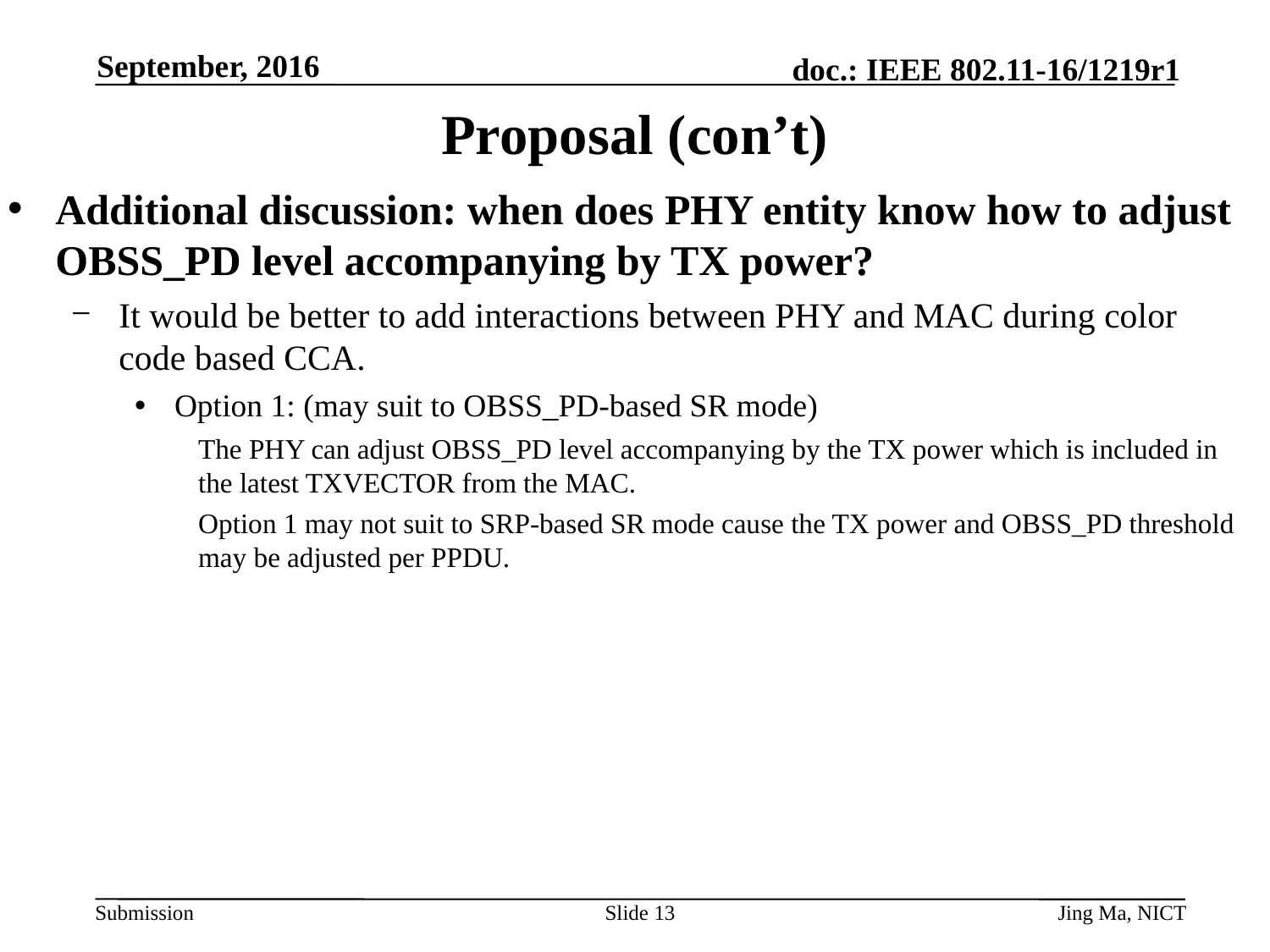

September, 2016
# Proposal (con’t)
Additional discussion: when does PHY entity know how to adjust OBSS_PD level accompanying by TX power?
It would be better to add interactions between PHY and MAC during color code based CCA.
Option 1: (may suit to OBSS_PD-based SR mode)
The PHY can adjust OBSS_PD level accompanying by the TX power which is included in the latest TXVECTOR from the MAC.
Option 1 may not suit to SRP-based SR mode cause the TX power and OBSS_PD threshold may be adjusted per PPDU.
Slide 13
Jing Ma, NICT